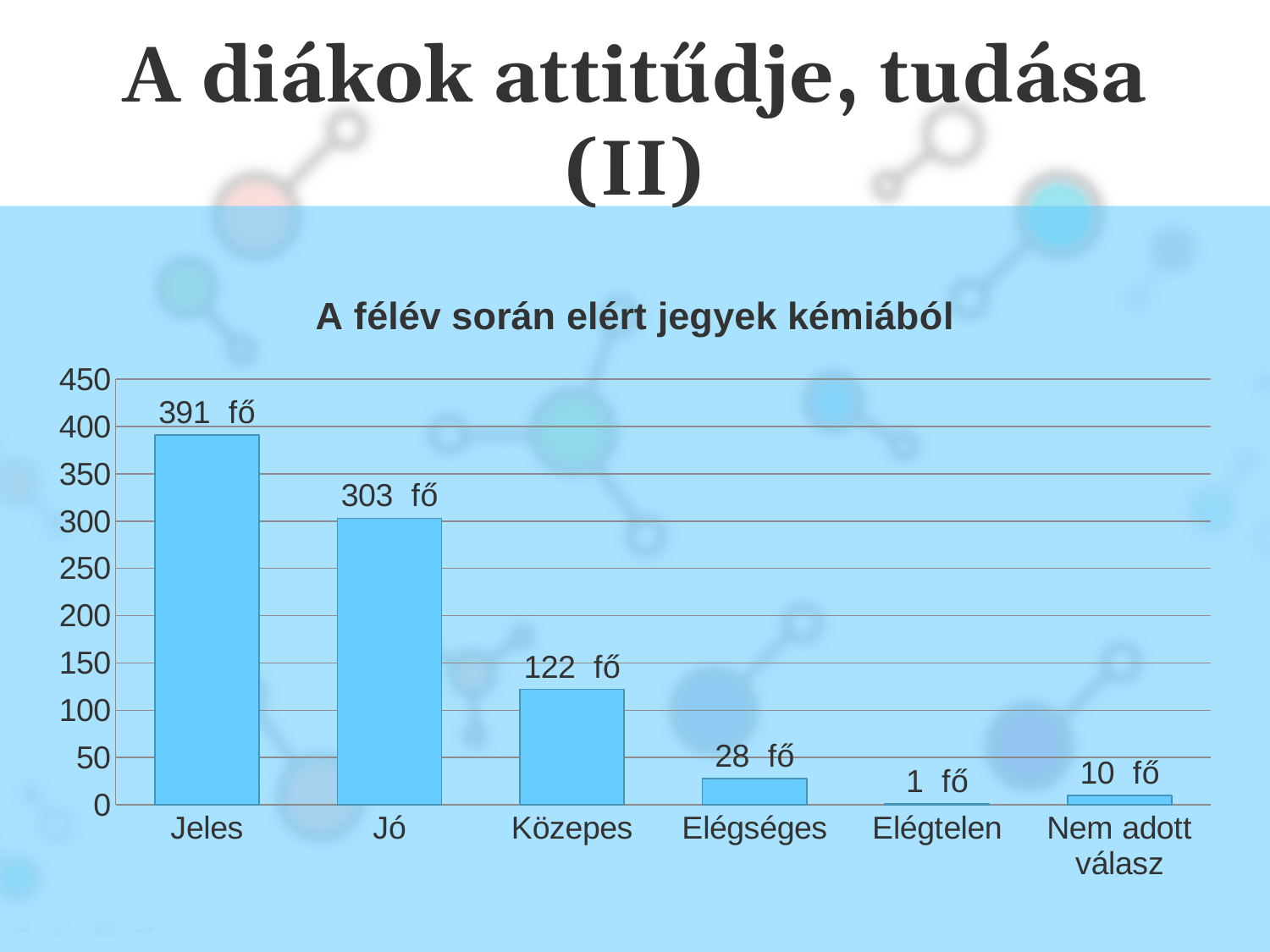

# A diákok attitűdje, tudása (II)

### Chart: A félév során elért jegyek kémiából

| Category |  |
|---|---|
| Jeles | 391.0 |
| Jó | 303.0 |
| Közepes | 122.0 |
| Elégséges | 28.0 |
| Elégtelen | 1.0 |
| Nem adott válasz | 10.0 |